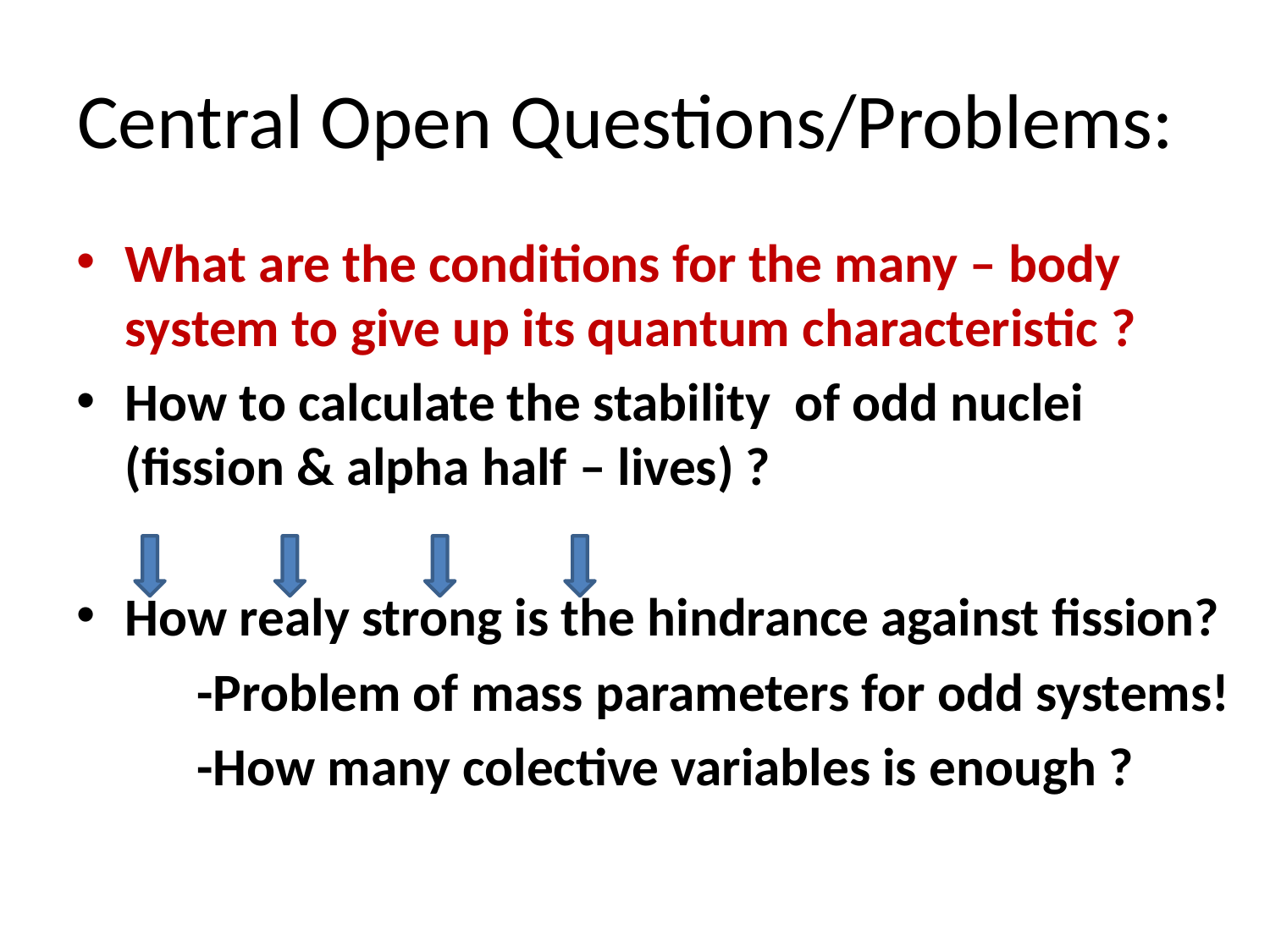

# Central Open Questions/Problems:
What are the conditions for the many – body system to give up its quantum characteristic ?
How to calculate the stability  of odd nuclei (fission & alpha half – lives) ?

How realy strong is the hindrance against fission?
	-Problem of mass parameters for odd systems!
	-How many colective variables is enough ?